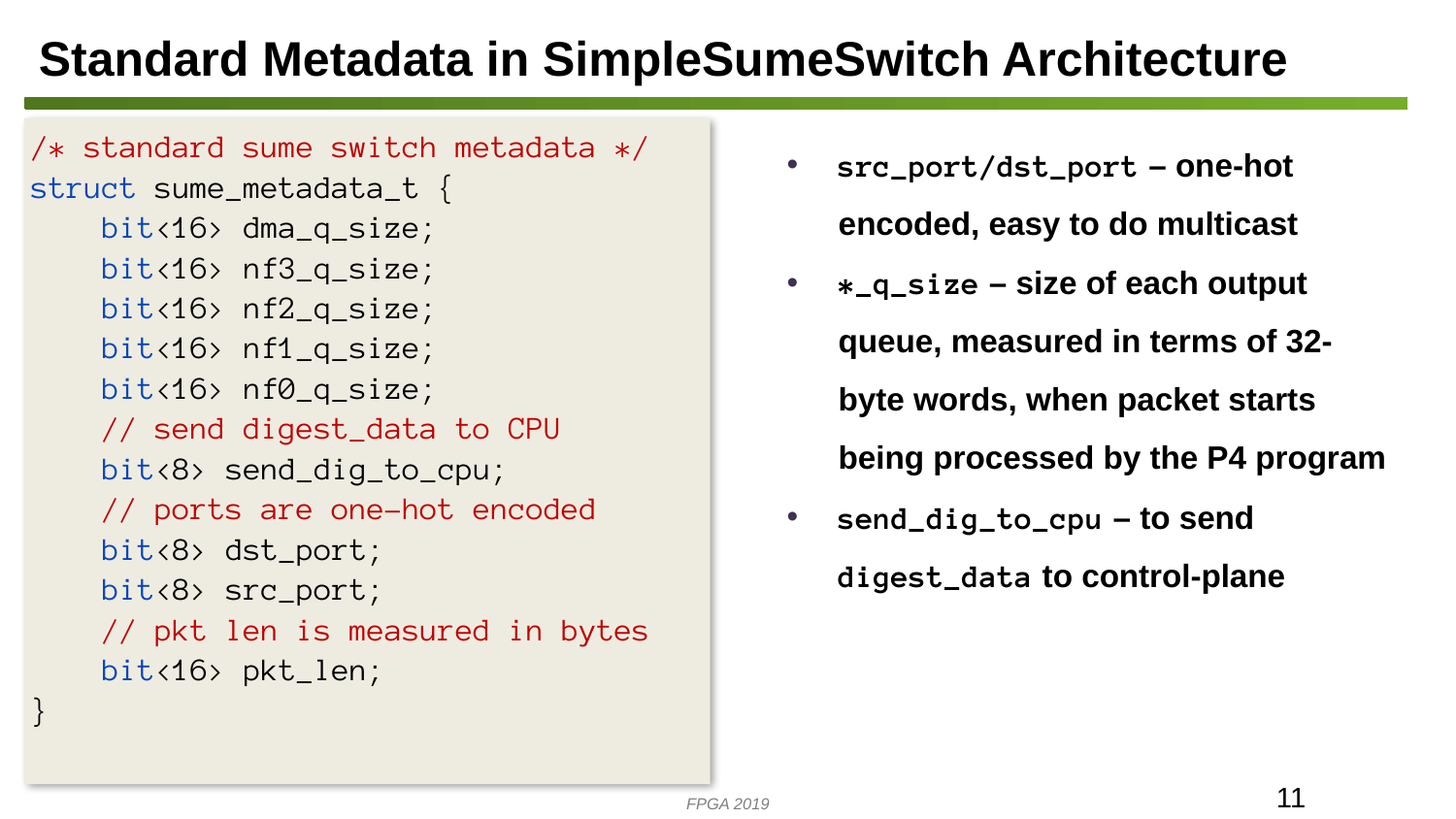

# Standard Metadata in SimpleSumeSwitch Architecture
/* standard sume switch metadata */
struct sume_metadata_t {
    bit<16> dma_q_size;
    bit<16> nf3_q_size;
    bit<16> nf2_q_size;
    bit<16> nf1_q_size;
    bit<16> nf0_q_size;
    // send digest_data to CPU
    bit<8> send_dig_to_cpu;
    // ports are one-hot encoded
    bit<8> dst_port;
    bit<8> src_port;
    // pkt len is measured in bytes
    bit<16> pkt_len;
}

src_port/dst_port – one-hot encoded, easy to do multicast
*_q_size – size of each output queue, measured in terms of 32-byte words, when packet starts being processed by the P4 program
send_dig_to_cpu – to send digest_data to control-plane

11